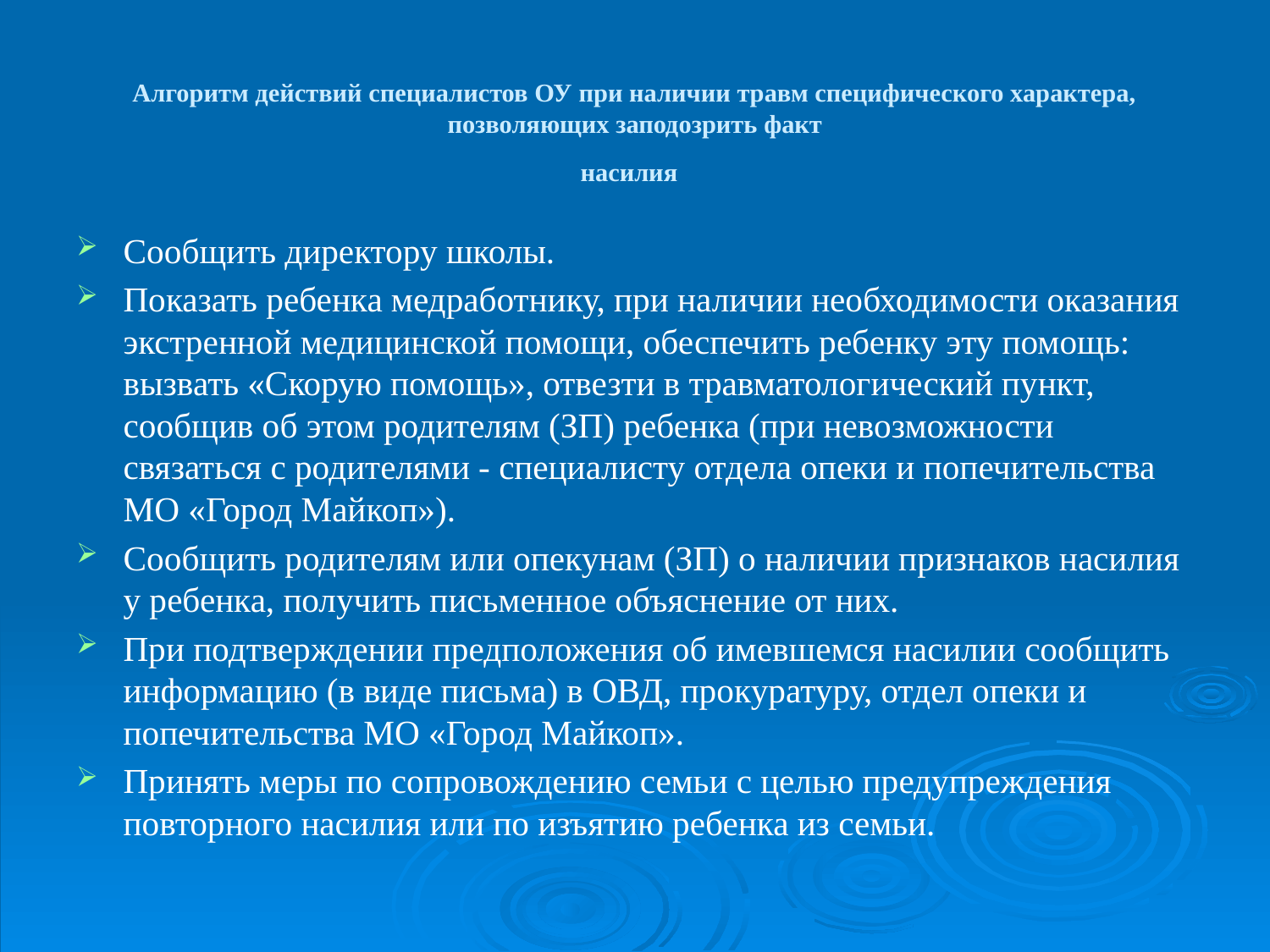

Алгоритм действий специалистов ОУ при наличии травм специфического характера, позволяющих заподозрить факт
насилия
Сообщить директору школы.
Показать ребенка медработнику, при наличии необходимости оказания экстренной медицинской помощи, обеспечить ребенку эту помощь: вызвать «Скорую помощь», отвезти в травматологический пункт, сообщив об этом родителям (ЗП) ребенка (при невозможности связаться с родителями - специалисту отдела опеки и попечительства МО «Город Майкоп»).
Сообщить родителям или опекунам (ЗП) о наличии признаков насилия у ребенка, получить письменное объяснение от них.
При подтверждении предположения об имевшемся насилии сообщить информацию (в виде письма) в ОВД, прокуратуру, отдел опеки и попечительства МО «Город Майкоп».
Принять меры по сопровождению семьи с целью предупреждения повторного насилия или по изъятию ребенка из семьи.